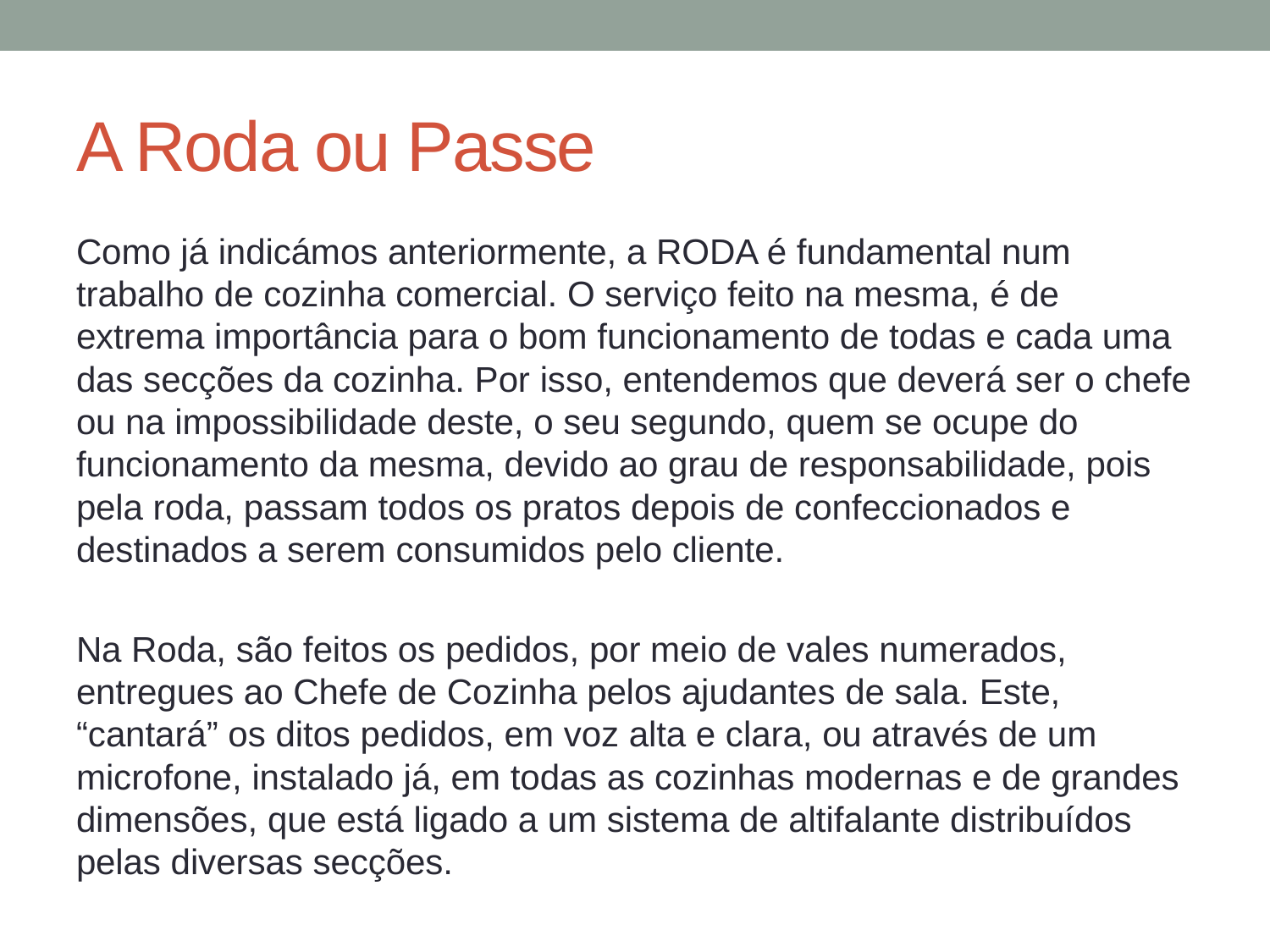

# A Roda ou Passe
Como já indicámos anteriormente, a RODA é fundamental num trabalho de cozinha comercial. O serviço feito na mesma, é de extrema importância para o bom funcionamento de todas e cada uma das secções da cozinha. Por isso, entendemos que deverá ser o chefe ou na impossibilidade deste, o seu segundo, quem se ocupe do funcionamento da mesma, devido ao grau de responsabilidade, pois pela roda, passam todos os pratos depois de confeccionados e destinados a serem consumidos pelo cliente.

Na Roda, são feitos os pedidos, por meio de vales numerados, entregues ao Chefe de Cozinha pelos ajudantes de sala. Este, “cantará” os ditos pedidos, em voz alta e clara, ou através de um microfone, instalado já, em todas as cozinhas modernas e de grandes dimensões, que está ligado a um sistema de altifalante distribuídos pelas diversas secções.